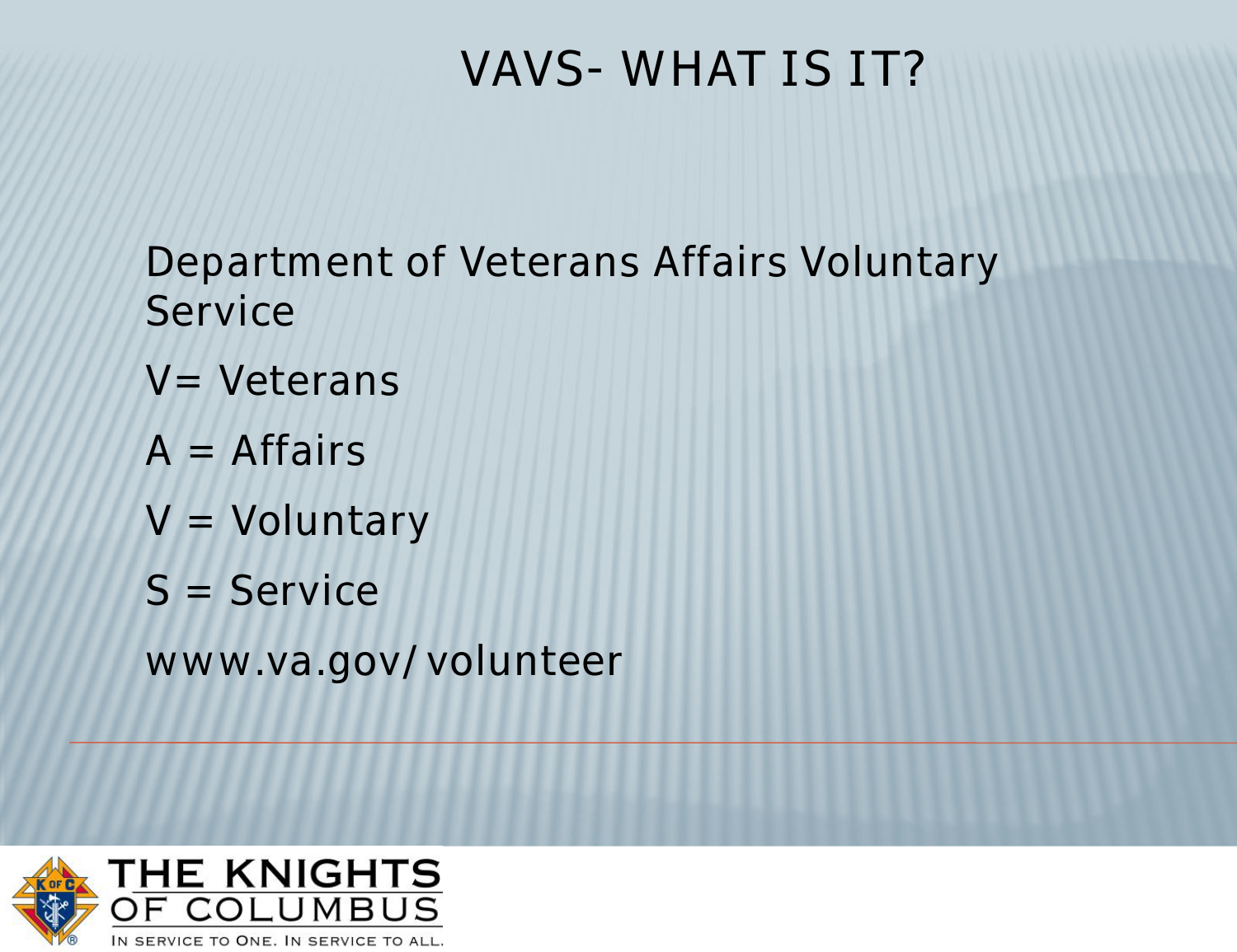

# VAVS- What is it?

Department of Veterans Affairs Voluntary Service
V= Veterans
A = Affairs
V = Voluntary
S = Service
www.va.gov/volunteer